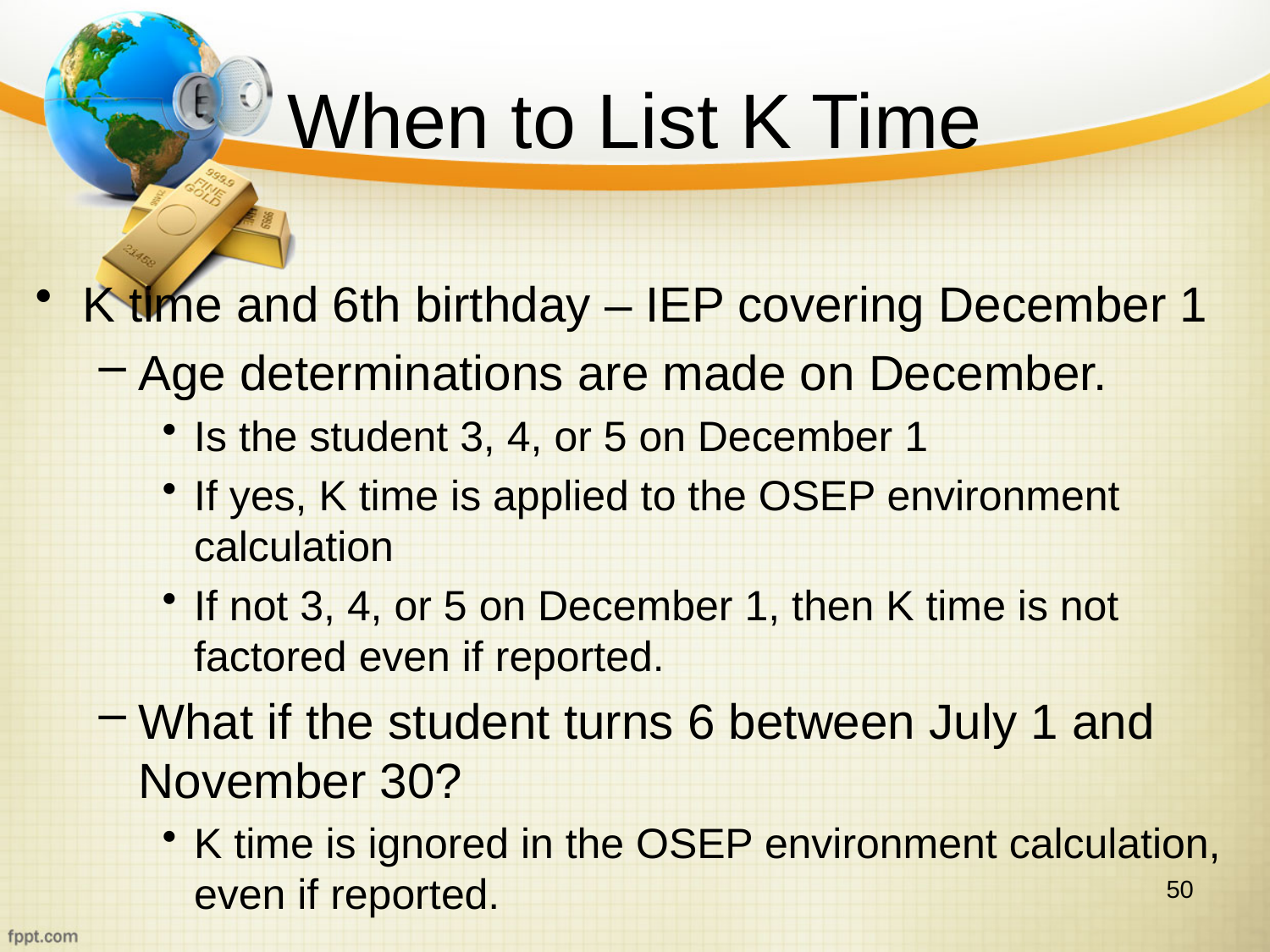

# When to List K Time
K time and 6th birthday – IEP covering December 1
Age determinations are made on December.
Is the student 3, 4, or 5 on December 1
If yes, K time is applied to the OSEP environment calculation
If not 3, 4, or 5 on December 1, then K time is not factored even if reported.
What if the student turns 6 between July 1 and November 30?
K time is ignored in the OSEP environment calculation, even if reported.
50